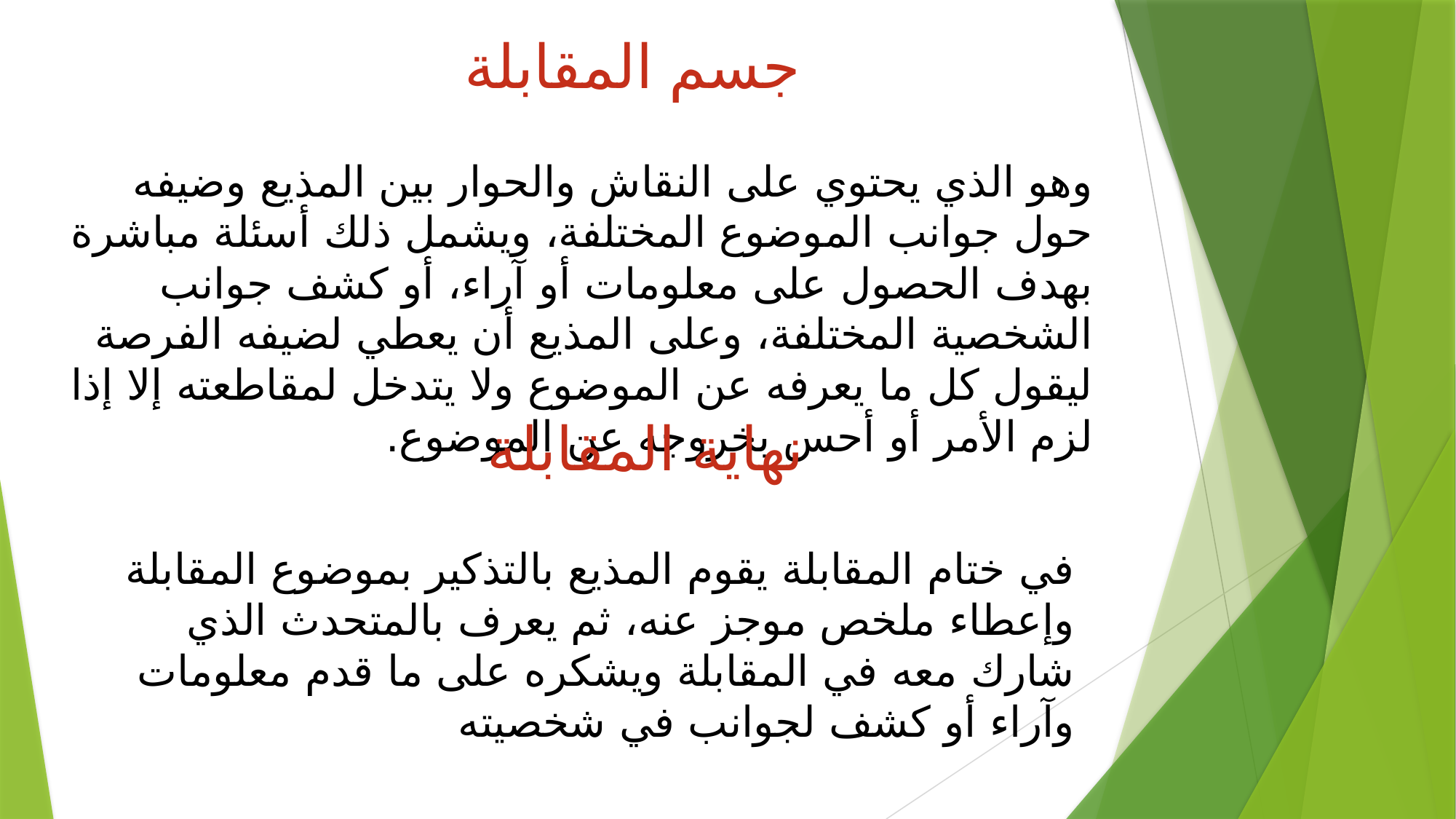

جسم المقابلة
وهو الذي يحتوي على النقاش والحوار بين المذيع وضيفه حول جوانب الموضوع المختلفة، ويشمل ذلك أسئلة مباشرة بهدف الحصول على معلومات أو آراء، أو كشف جوانب الشخصية المختلفة، وعلى المذيع أن يعطي لضيفه الفرصة ليقول كل ما يعرفه عن الموضوع ولا يتدخل لمقاطعته إلا إذا لزم الأمر أو أحس بخروجه عن الموضوع.
نهاية المقابلة
في ختام المقابلة يقوم المذيع بالتذكير بموضوع المقابلة وإعطاء ملخص موجز عنه، ثم يعرف بالمتحدث الذي شارك معه في المقابلة ويشكره على ما قدم معلومات وآراء أو كشف لجوانب في شخصيته